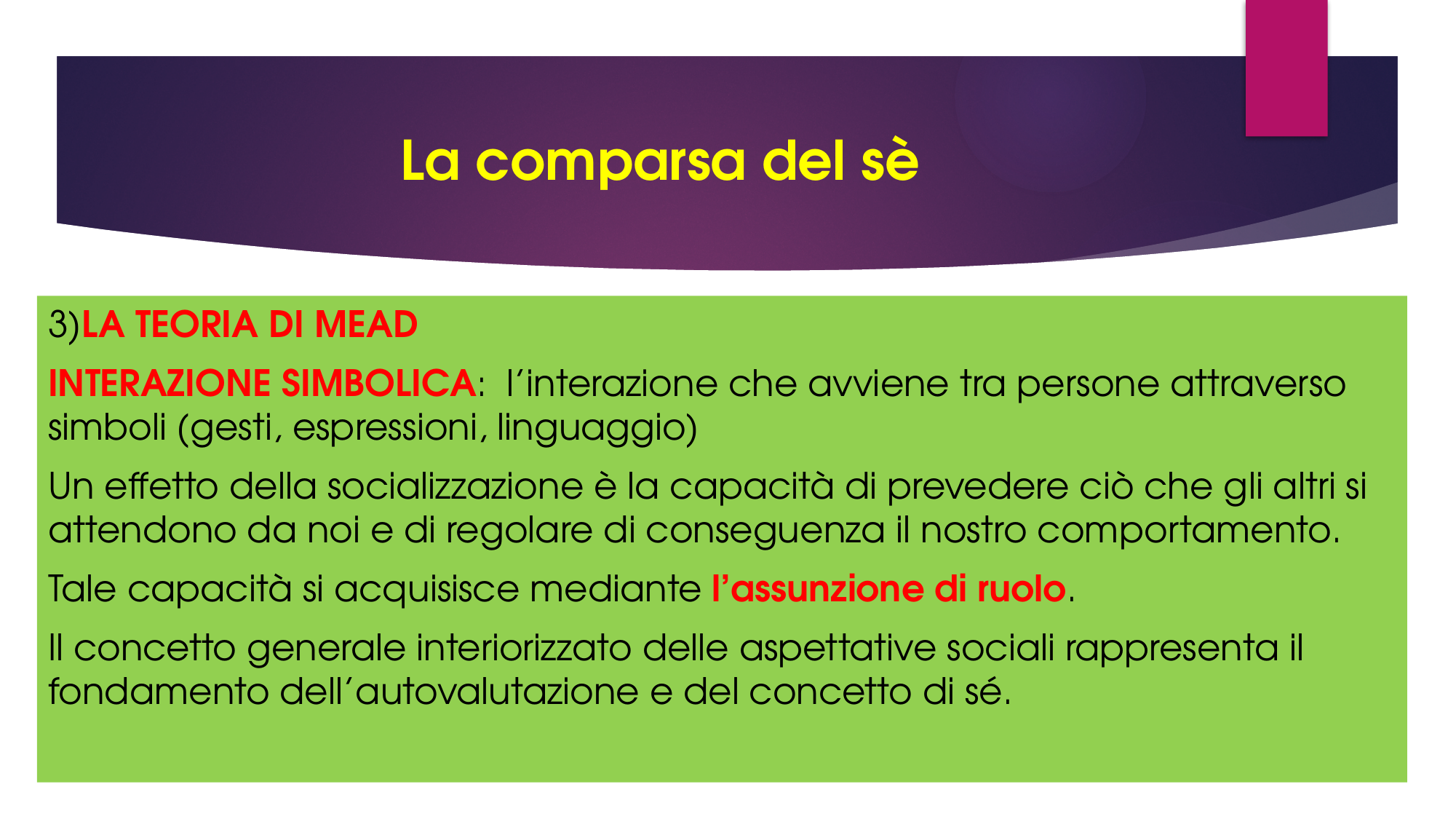

# La comparsa del sè
3)LA TEORIA DI MEAD
INTERAZIONE SIMBOLICA:  l’interazione che avviene tra persone attraverso simboli (gesti, espressioni, linguaggio)
Un effetto della socializzazione è la capacità di prevedere ciò che gli altri si attendono da noi e di regolare di conseguenza il nostro comportamento.
Tale capacità si acquisisce mediante l’assunzione di ruolo.
Il concetto generale interiorizzato delle aspettative sociali rappresenta il fondamento dell’autovalutazione e del concetto di sé.